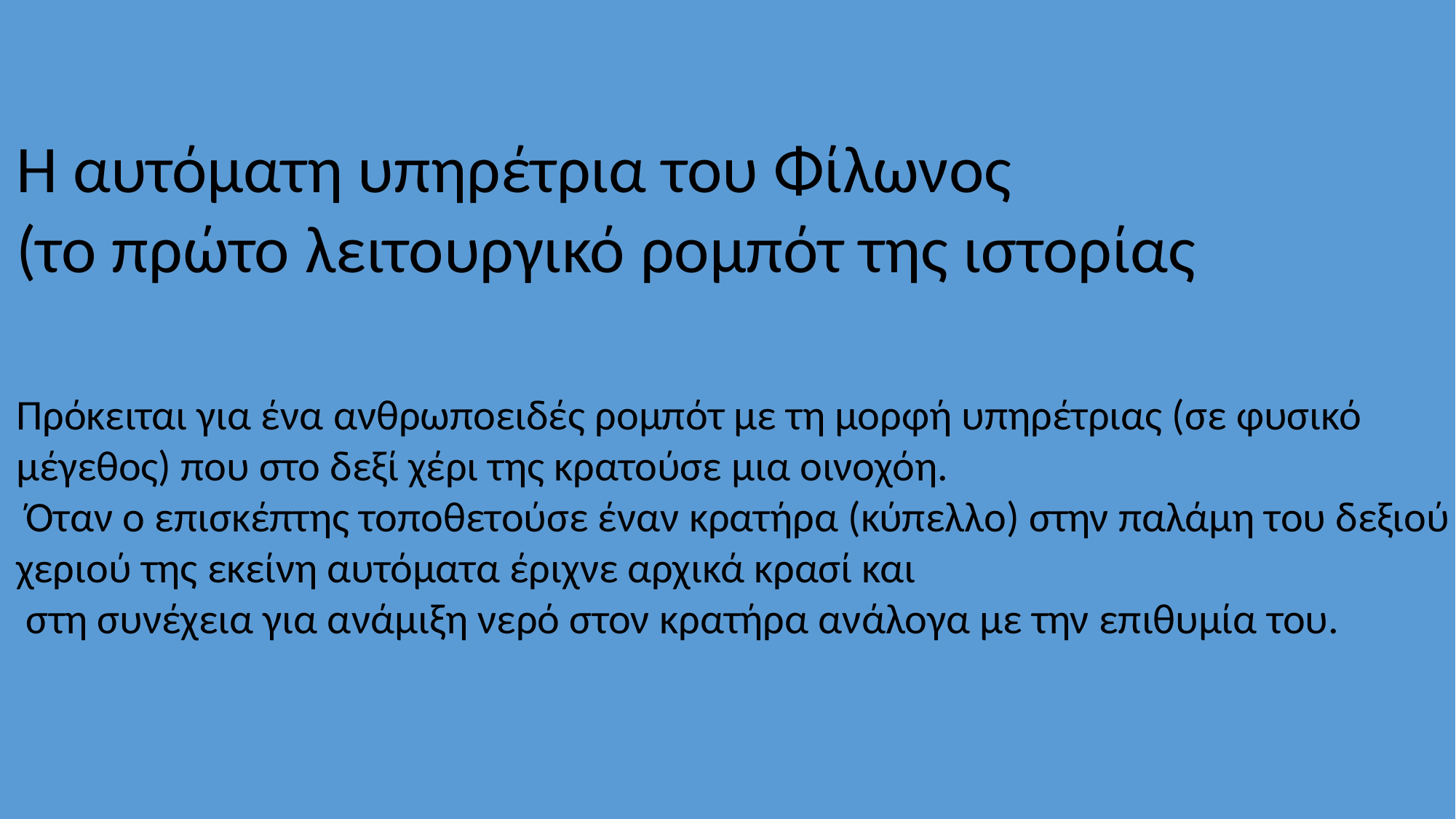

Η αυτόματη υπηρέτρια του Φίλωνος
(το πρώτο λειτουργικό ρομπότ της ιστορίας

Πρόκειται για ένα ανθρωποειδές ρομπότ με τη μορφή υπηρέτριας (σε φυσικό μέγεθος) που στο δεξί χέρι της κρατούσε μια οινοχόη.
 Όταν ο επισκέπτης τοποθετούσε έναν κρατήρα (κύπελλο) στην παλάμη του δεξιού χεριού της εκείνη αυτόματα έριχνε αρχικά κρασί και
 στη συνέχεια για ανάμιξη νερό στον κρατήρα ανάλογα με την επιθυμία του.